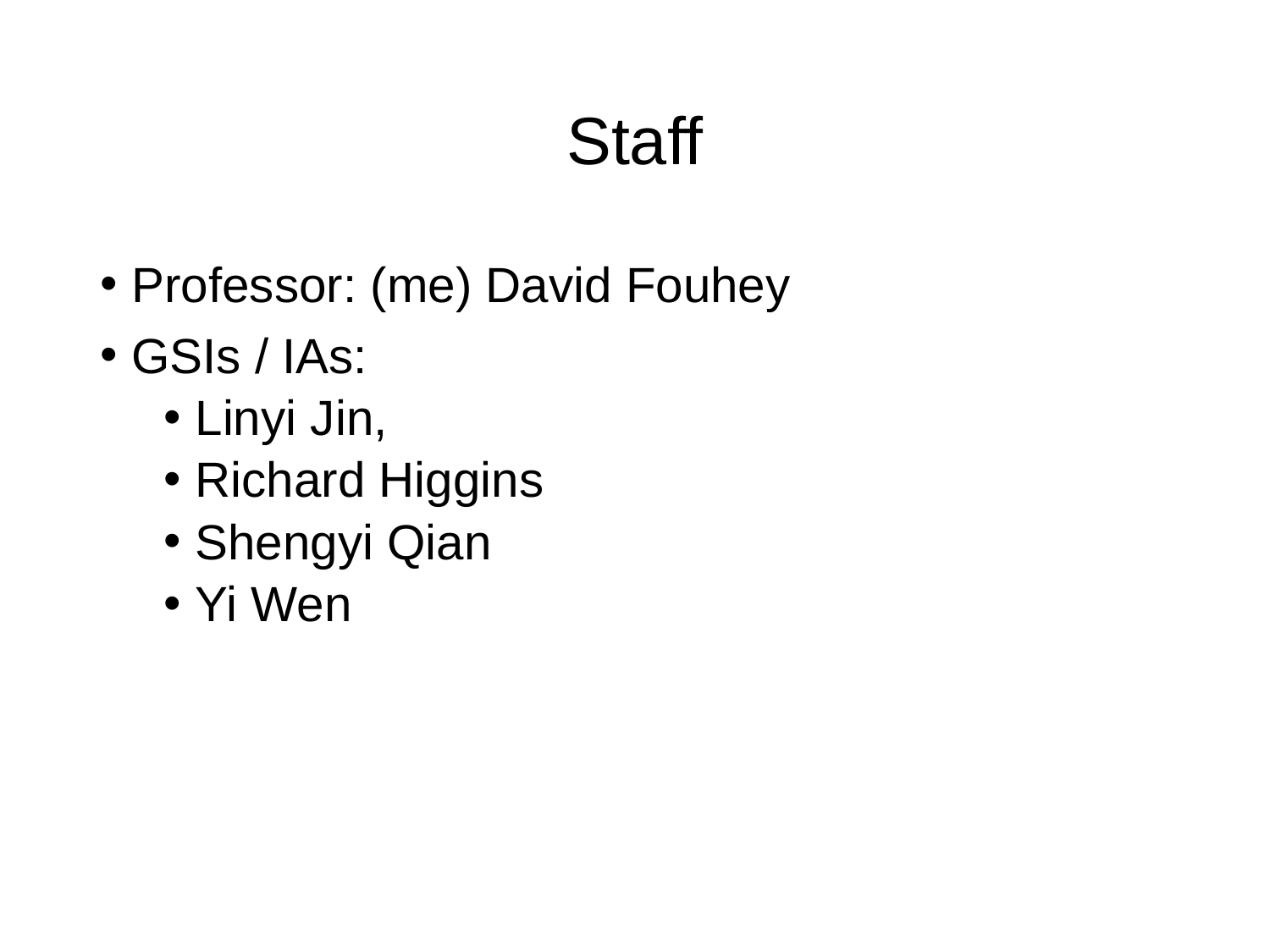

# Staff
Professor: (me) David Fouhey
GSIs / IAs:
Linyi Jin,
Richard Higgins
Shengyi Qian
Yi Wen